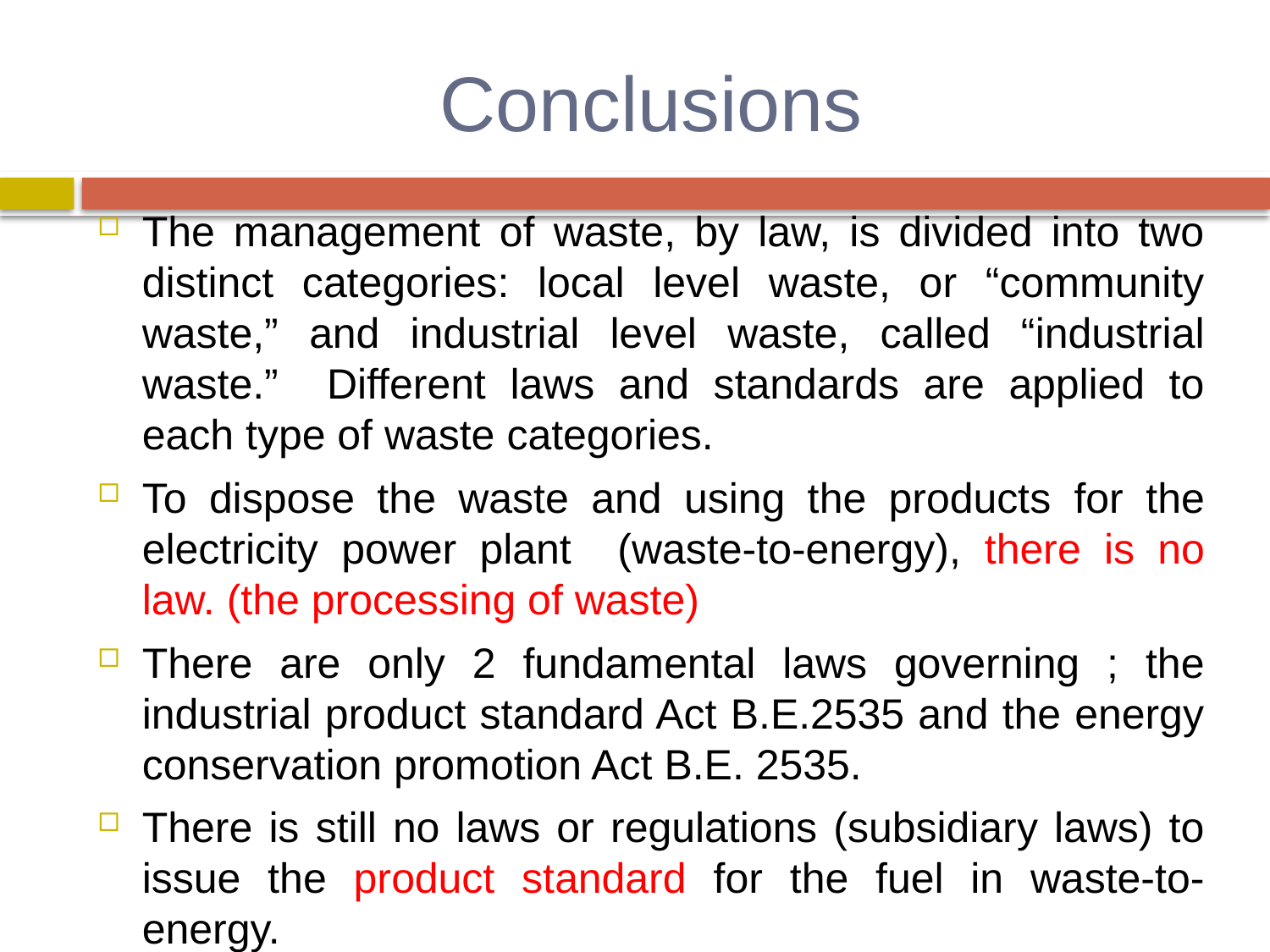

# Conclusions
The management of waste, by law, is divided into two distinct categories: local level waste, or “community waste,” and industrial level waste, called “industrial waste.”  Different laws and standards are applied to each type of waste categories.
To dispose the waste and using the products for the electricity power plant  (waste-to-energy), there is no law. (the processing of waste)
There are only 2 fundamental laws governing ; the industrial product standard Act B.E.2535 and the energy conservation promotion Act B.E. 2535.
There is still no laws or regulations (subsidiary laws) to issue the product standard for the fuel in waste-to-energy.